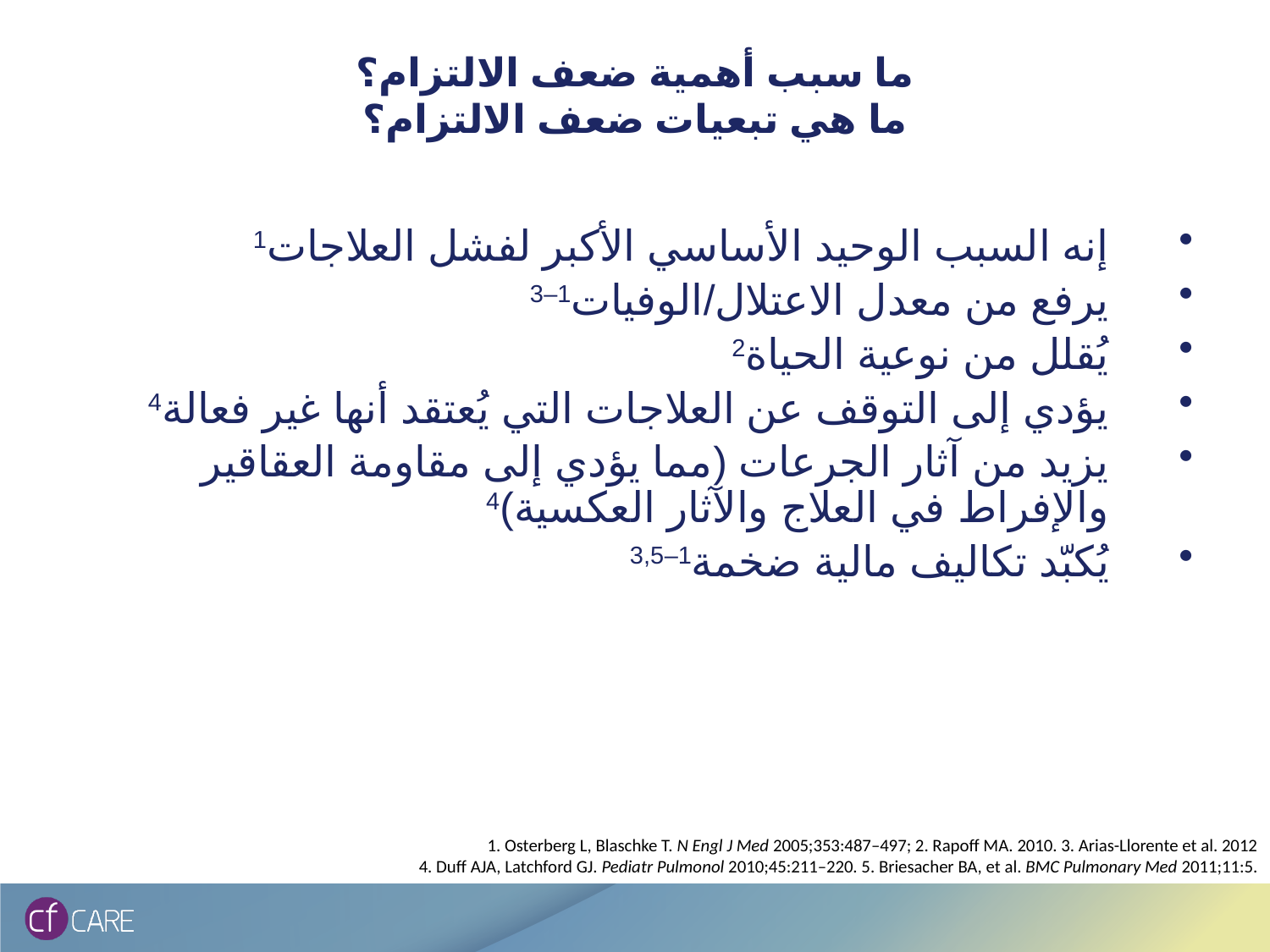

# ما سبب أهمية ضعف الالتزام؟ ما هي تبعيات ضعف الالتزام؟
إنه السبب الوحيد الأساسي الأكبر لفشل العلاجات1
يرفع من معدل الاعتلال/الوفيات1–3
يُقلل من نوعية الحياة2
يؤدي إلى التوقف عن العلاجات التي يُعتقد أنها غير فعالة4
يزيد من آثار الجرعات (مما يؤدي إلى مقاومة العقاقير والإفراط في العلاج والآثار العكسية)4
يُكبّد تكاليف مالية ضخمة1–3,5
1. Osterberg L, Blaschke T. N Engl J Med 2005;353:487–497; 2. Rapoff MA. 2010. 3. Arias-Llorente et al. 2012
4. Duff AJA, Latchford GJ. Pediatr Pulmonol 2010;45:211–220. 5. Briesacher BA, et al. BMC Pulmonary Med 2011;11:5.